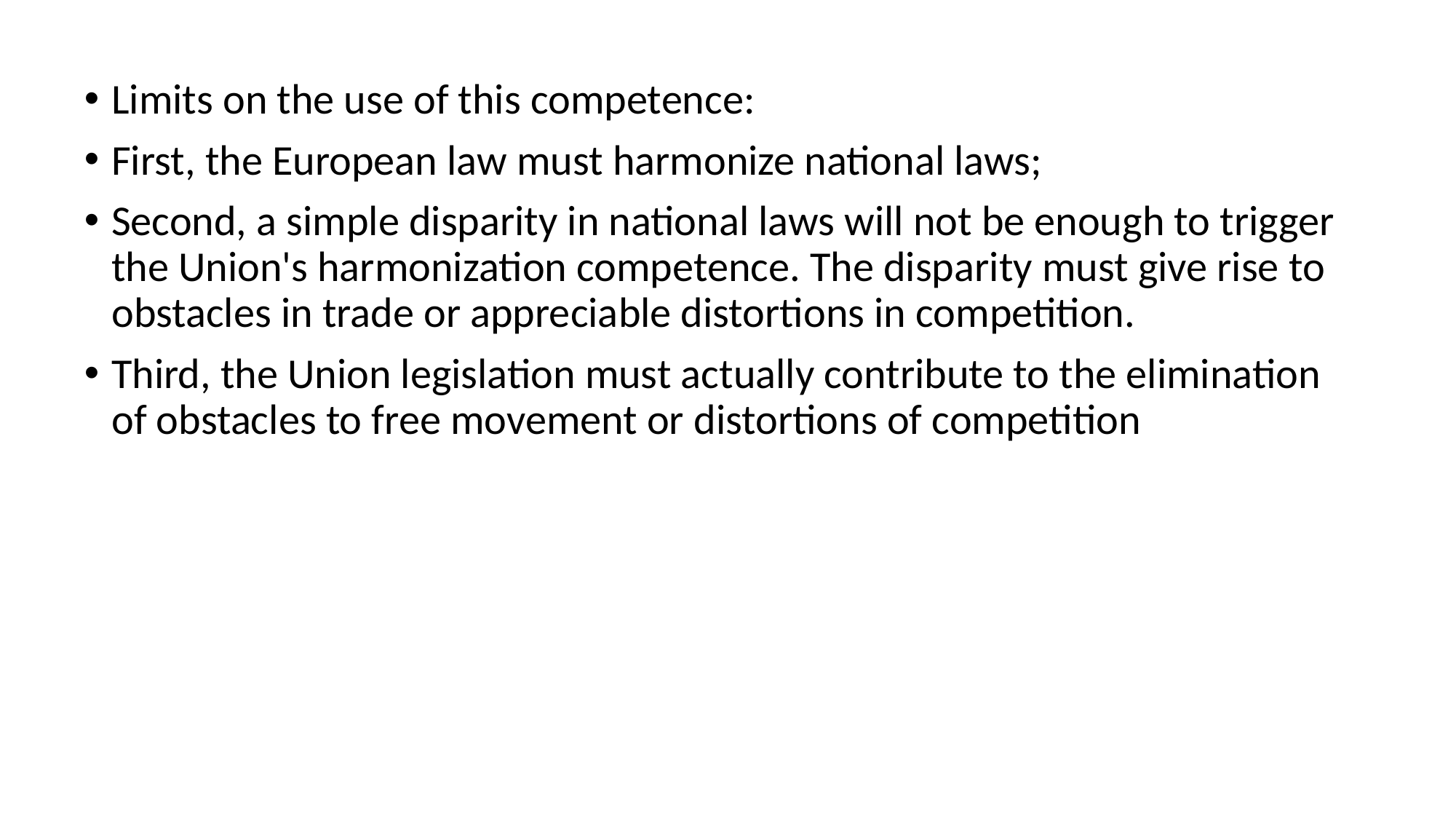

Limits on the use of this competence:
First, the European law must harmonize national laws;
Second, a simple disparity in national laws will not be enough to trigger the Union's harmonization competence. The disparity must give rise to obstacles in trade or appreciable distortions in competition.
Third, the Union legislation must actually contribute to the elimination of obstacles to free movement or distortions of competition